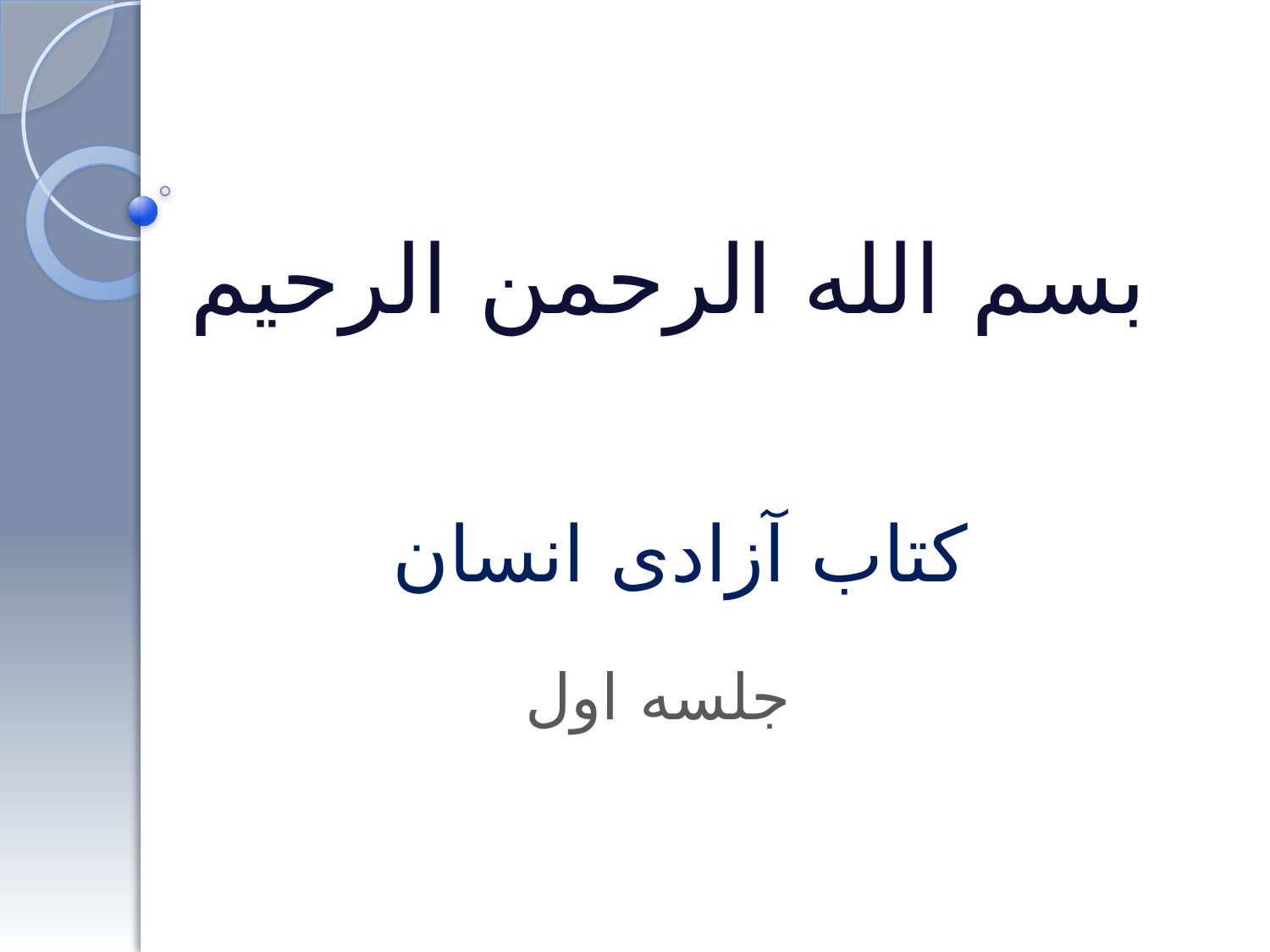

بسم الله الرحمن الرحیم

کتاب آزادی انسان

 جلسه اول